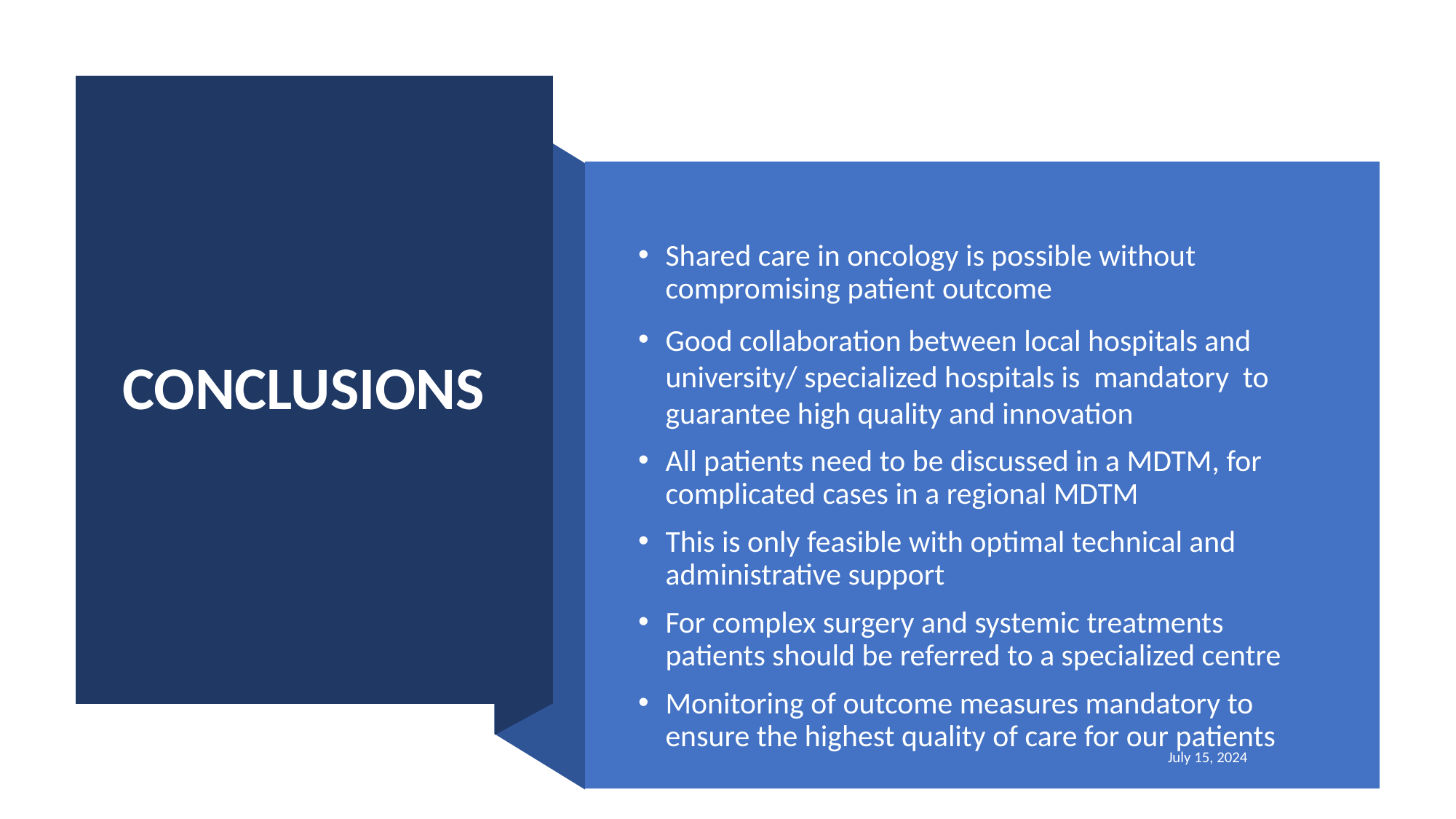

# CONCLUSIONS

Shared care in oncology is possible without compromising patient outcome
Good collaboration between local hospitals and university/ specialized hospitals is  mandatory  to guarantee high quality and innovation
All patients need to be discussed in a MDTM, for complicated cases in a regional MDTM
This is only feasible with optimal technical and administrative support
For complex surgery and systemic treatments patients should be referred to a specialized centre
Monitoring of outcome measures mandatory to ensure the highest quality of care for our patients

July 15, 2024